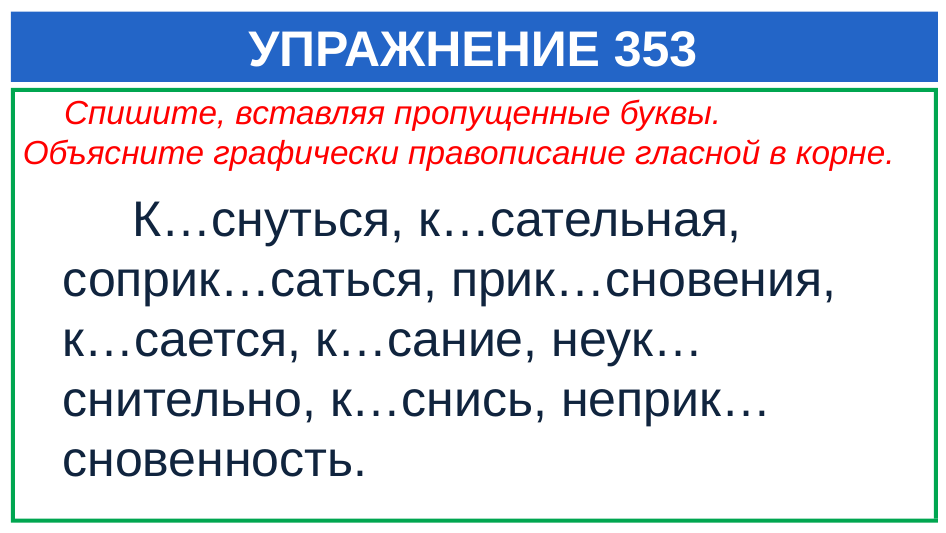

# УПРАЖНЕНИЕ 353
     Спишите, вставляя пропущенные буквы.
Объясните графически правописание гласной в корне.
     К…снуться, к…сательная, соприк…саться, прик…сновения, к…сается, к…сание, неук…снительно, к…снись, неприк…сновенность.